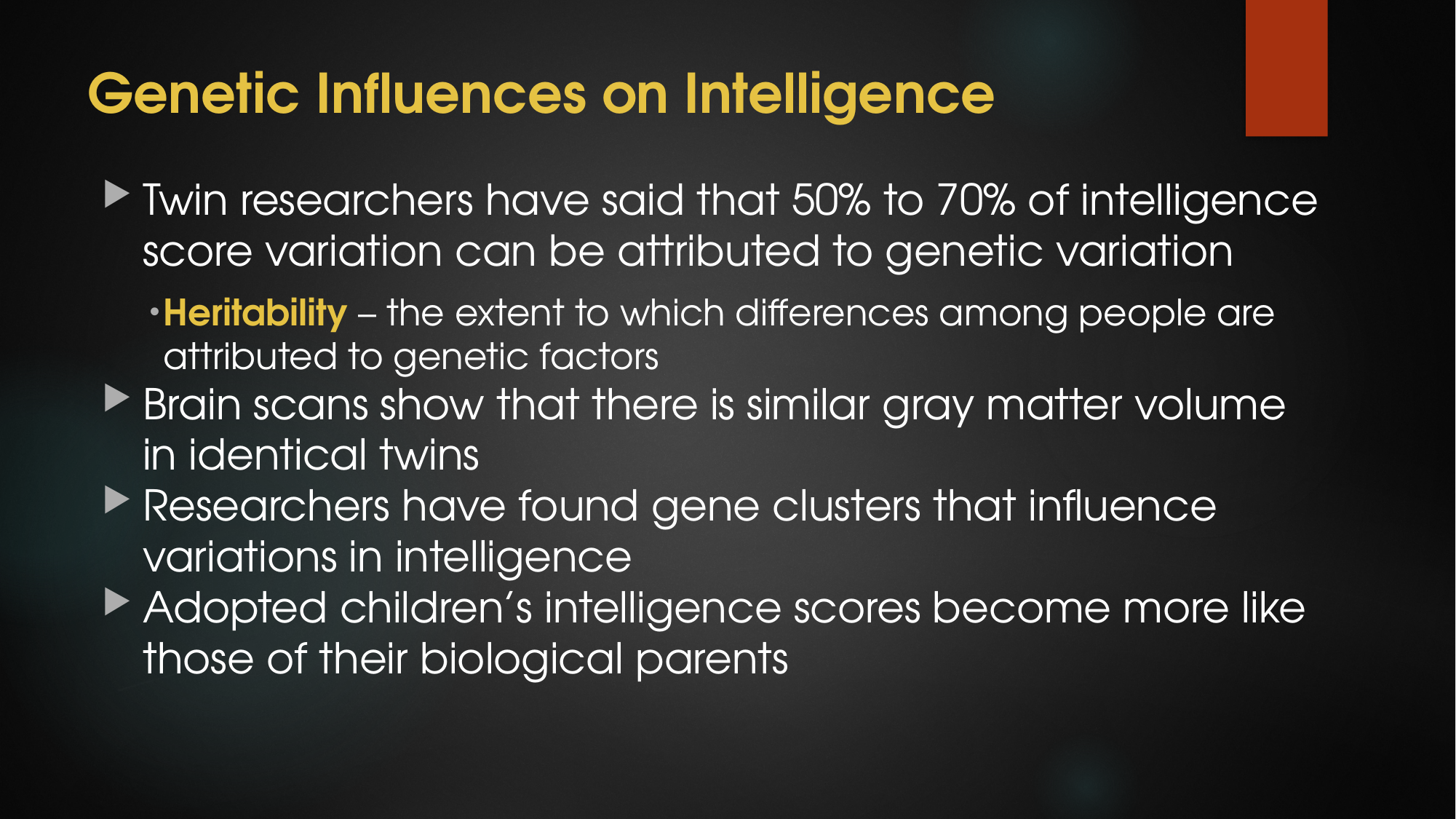

# Genetic Influences on Intelligence
Twin researchers have said that 50% to 70% of intelligence score variation can be attributed to genetic variation
Heritability – the extent to which differences among people are attributed to genetic factors
Brain scans show that there is similar gray matter volume in identical twins
Researchers have found gene clusters that influence variations in intelligence
Adopted children’s intelligence scores become more like those of their biological parents